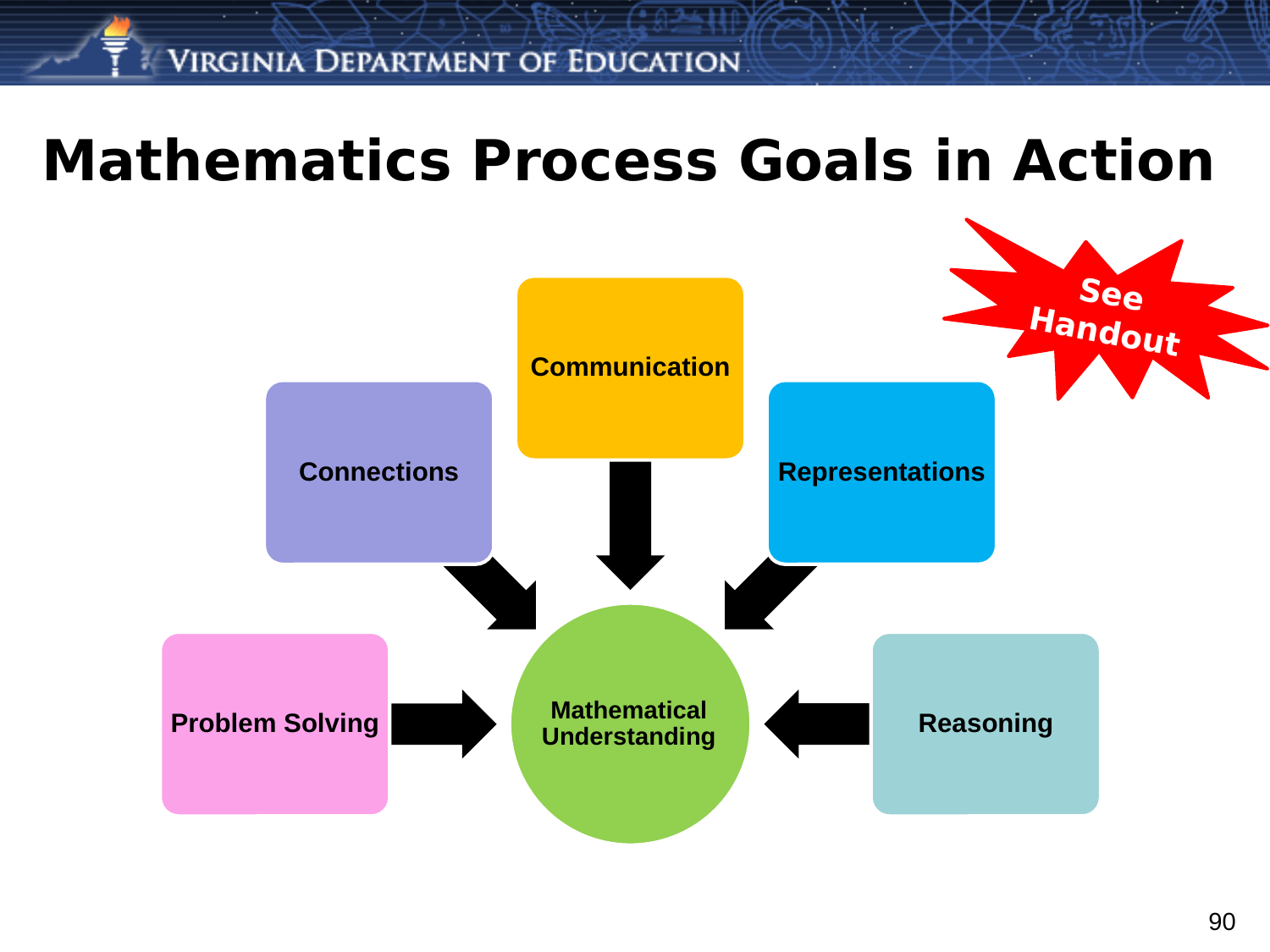

# Mathematics Process Goals in Action
See Handout

Communication

Connections
Representations

Problem Solving
Reasoning
Mathematical Understanding

90